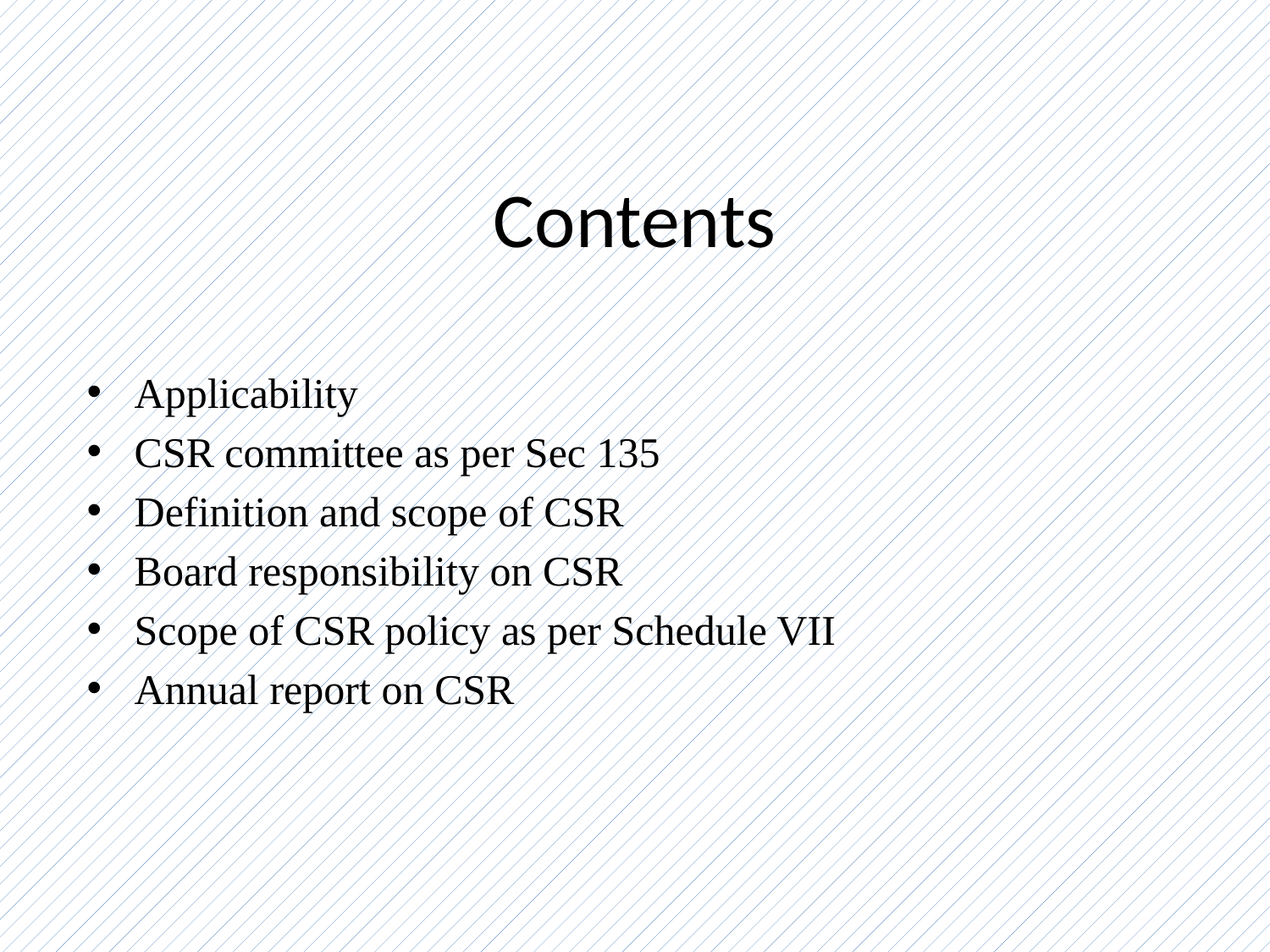

# Contents
Applicability
CSR committee as per Sec 135
Definition and scope of CSR
Board responsibility on CSR
Scope of CSR policy as per Schedule VII
Annual report on CSR